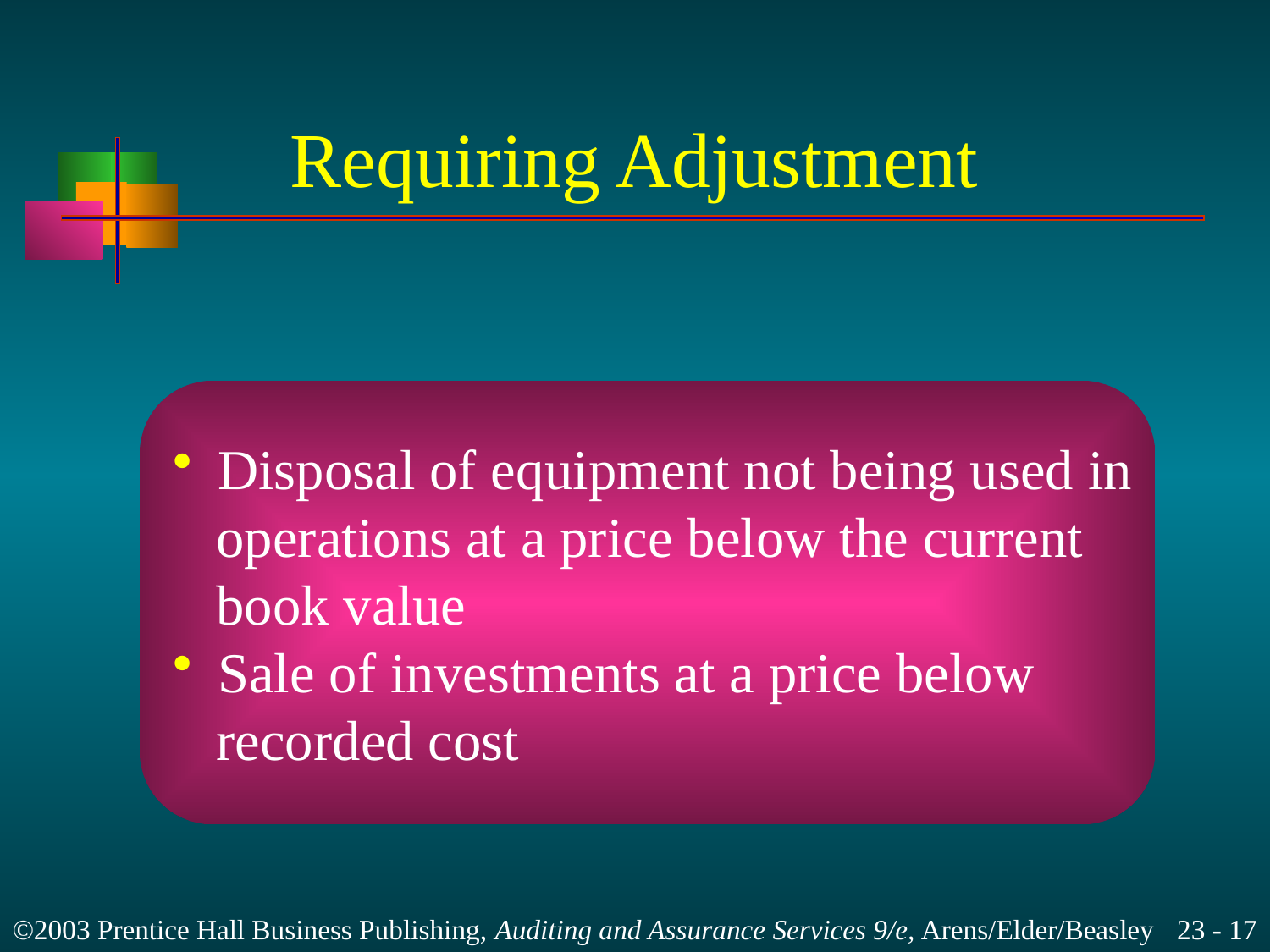

# Requiring Adjustment
 Disposal of equipment not being used in
   operations at a price below the current
   book value
 Sale of investments at a price below
   recorded cost